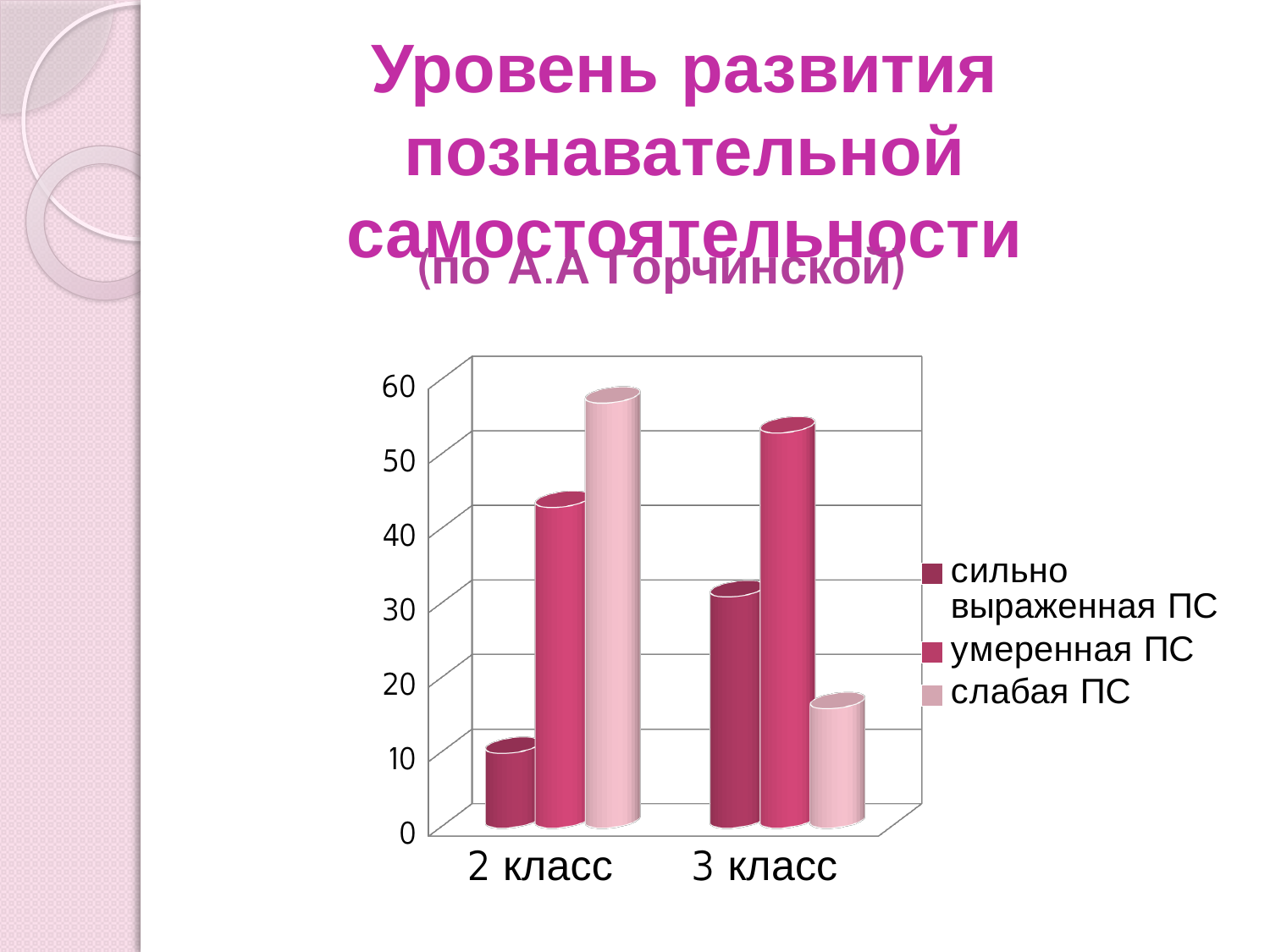

# Уровень развития познавательной самостоятельности
(по А.А Горчинской)

[unsupported chart]